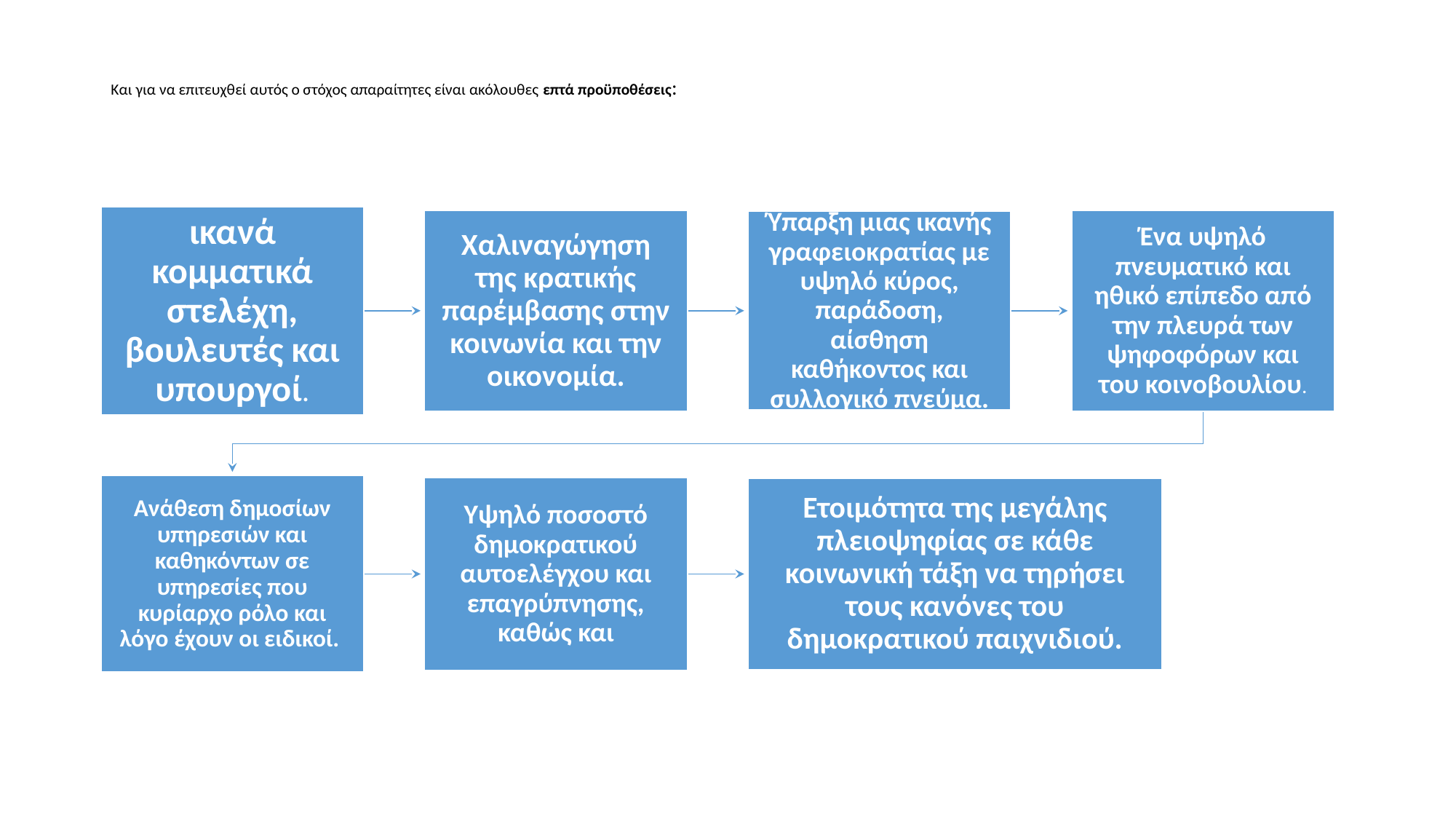

# Και για να επιτευχθεί αυτός ο στόχος απαραίτητες είναι ακόλουθες επτά προϋποθέσεις:

ικανά κομματικά στελέχη, βουλευτές και υπουργοί.

Χαλιναγώγηση της κρατικής παρέμβασης στην κοινωνία και την οικονομία.

Ένα υψηλό πνευματικό και ηθικό επίπεδο από την πλευρά των ψηφοφόρων και του κοινοβουλίου.

Ύπαρξη μιας ικανής γραφειοκρατίας με υψηλό κύρος, παράδοση, αίσθηση καθήκοντος και συλλογικό πνεύμα.

Ανάθεση δημοσίων υπηρεσιών και καθηκόντων σε υπηρεσίες που κυρίαρχο ρόλο και λόγο έχουν οι ειδικοί.

Υψηλό ποσοστό δημοκρατικού αυτοελέγχου και επαγρύπνησης, καθώς και

Ετοιμότητα της μεγάλης πλειοψηφίας σε κάθε κοινωνική τάξη να τηρήσει τους κανόνες του δημοκρατικού παιχνιδιού.